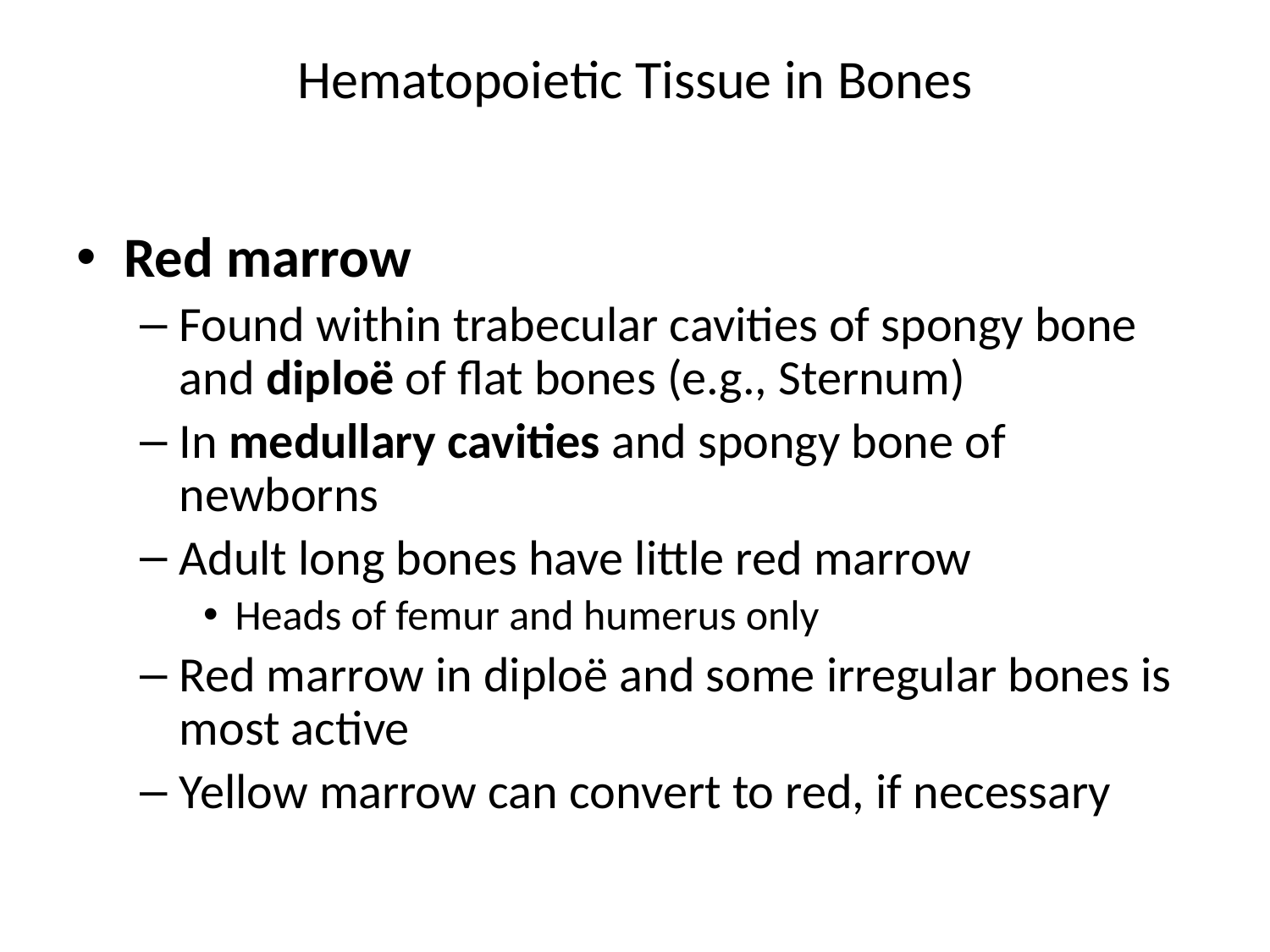

# Hematopoietic Tissue in Bones
Red marrow
Found within trabecular cavities of spongy bone and diploë of flat bones (e.g., Sternum)
In medullary cavities and spongy bone of newborns
Adult long bones have little red marrow
Heads of femur and humerus only
Red marrow in diploë and some irregular bones is most active
Yellow marrow can convert to red, if necessary